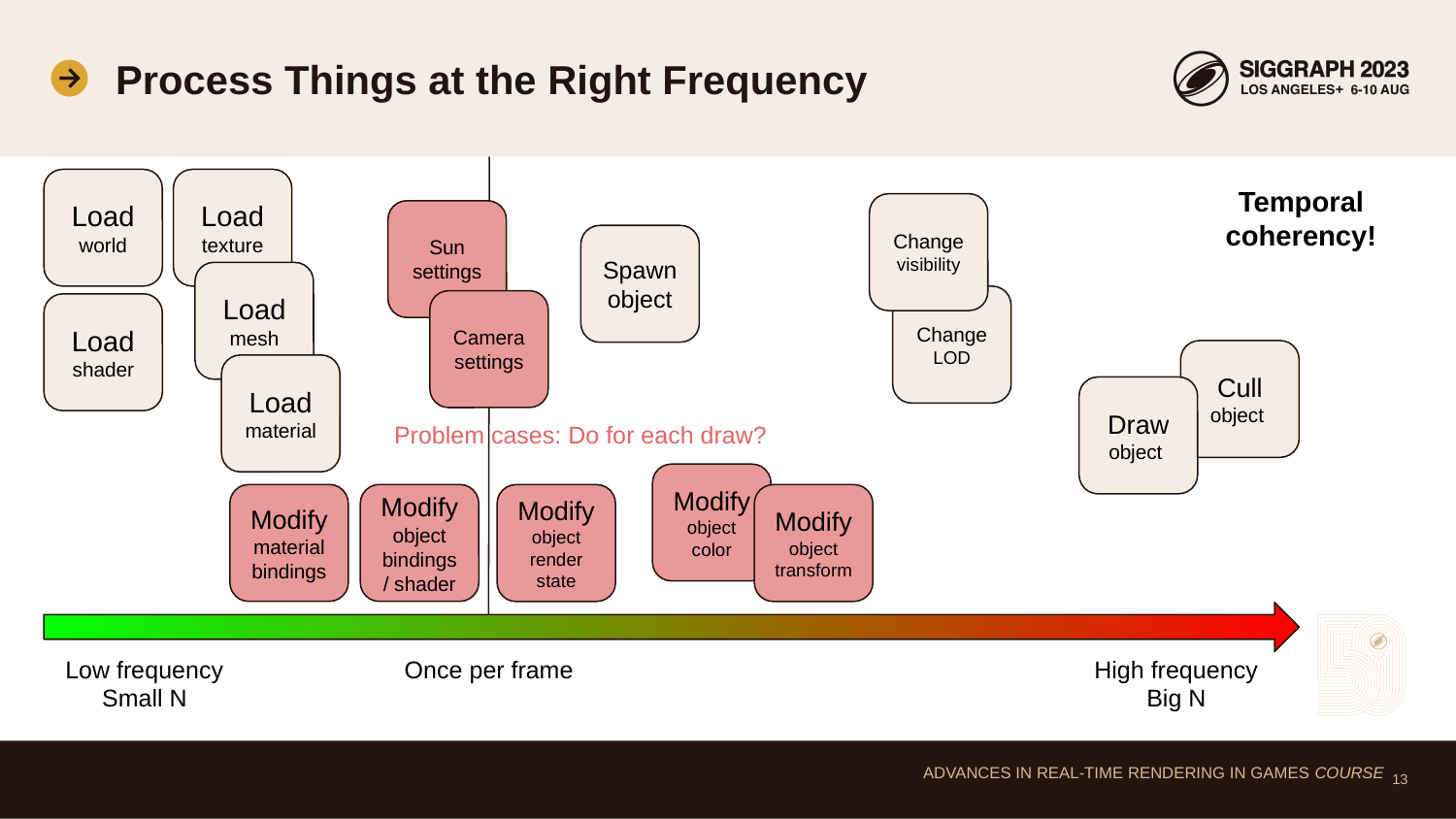

# Process Things at the Right Frequency
Temporal coherency!
Load world
Load texture
Change
visibility
Sun settings
Spawn object
Load mesh
Change
LOD
Camera settings
Load shader
Cull
object
Load material
Draw
object
Problem cases: Do for each draw?
Modify object color
Modify material
bindings
Modify object bindings
/ shader
Modify object render state
Modify object transform

Low frequency
Small N
Once per frame
High frequency Big N
13